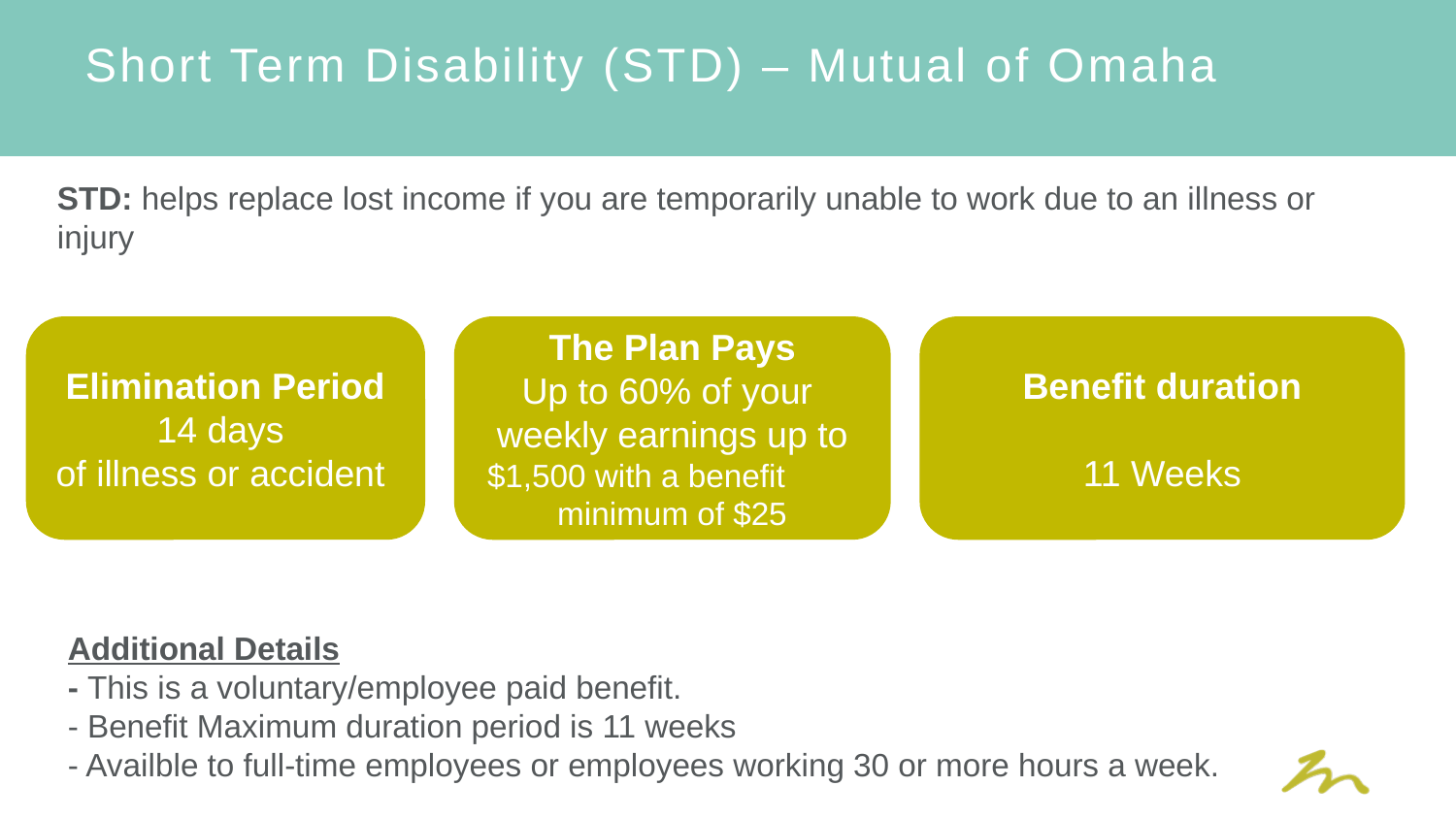

Short Term Disability (STD) – Mutual of Omaha
STD: helps replace lost income if you are temporarily unable to work due to an illness or injury

Elimination Period
14 days
of illness or accident
The Plan Pays
Up to 60% of your
weekly earnings up to
$1,500 with a benefit         minimum of $25
Benefit duration

11 Weeks
Additional Details
- This is a voluntary/employee paid benefit.
- Benefit Maximum duration period is 11 weeks
- Availble to full-time employees or employees working 30 or more hours a week.